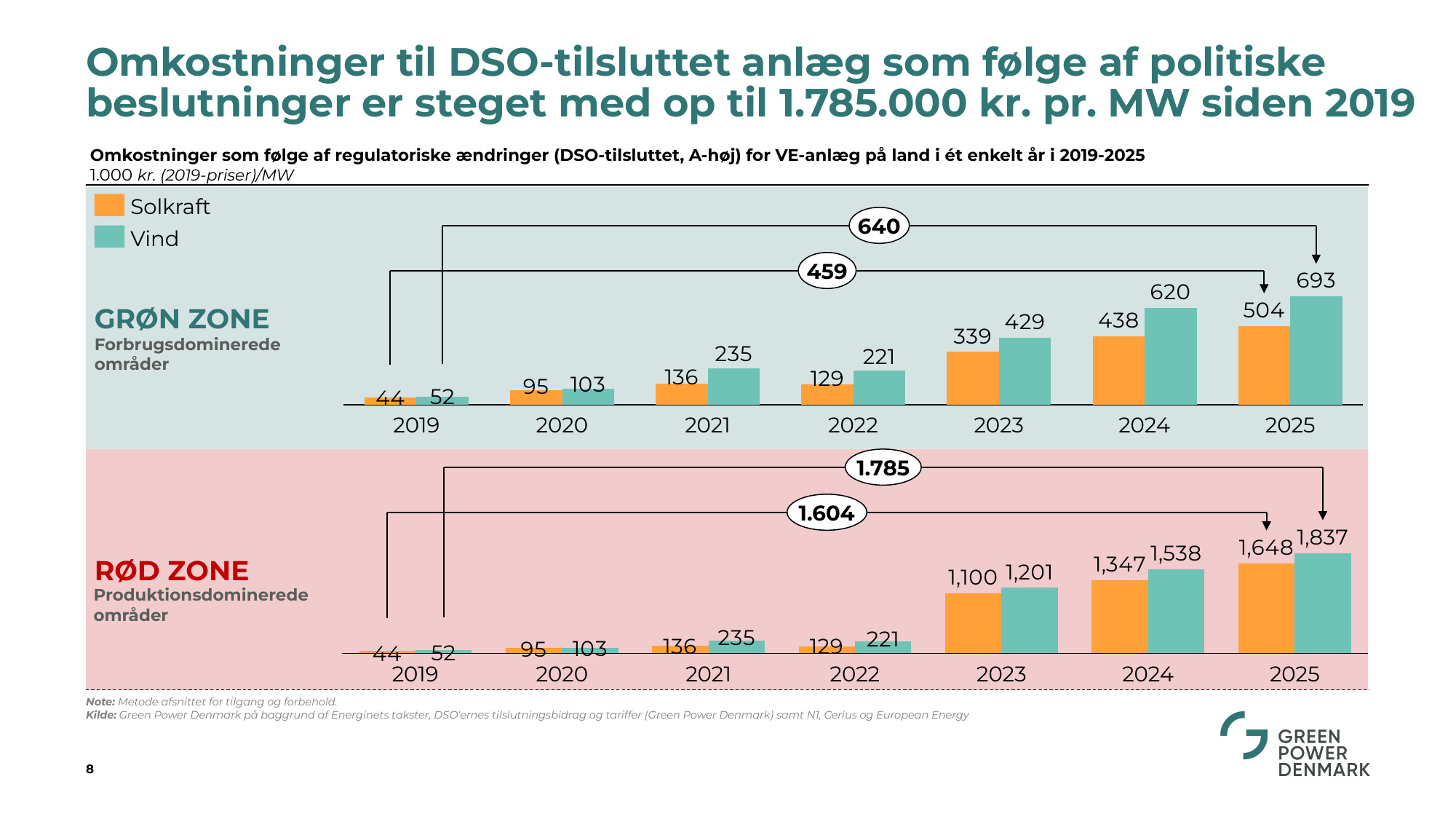

# Omkostninger til DSO-tilsluttet anlæg som følge af politiske beslutninger er steget med op til 1.785.000 kr. pr. MW siden 2019
Omkostninger som følge af regulatoriske ændringer (DSO-tilsluttet, A-høj) for VE-anlæg på land i ét enkelt år i 2019-2025
1.000 kr. (2019-priser)/MW
GRØN ZONE
Solkraft

640
Vind

### Chart

| Category |  |  |
|---|---|---|
459
Forbrugsdominerede områder

2022

2019
2020
2021
2023
2024
2025
RØD ZONE
1.785
1.604

### Chart

| Category |  |  |
|---|---|---|
Produktionsdominerede områder

2019
2020
2021
2022
2023
2024
2025
Note: Metode afsnittet for tilgang og forbehold.
Kilde: Green Power Denmark på baggrund af Energinets takster, DSO'ernes tilslutningsbidrag og tariffer (Green Power Denmark) samt N1, Cerius og European Energy
8